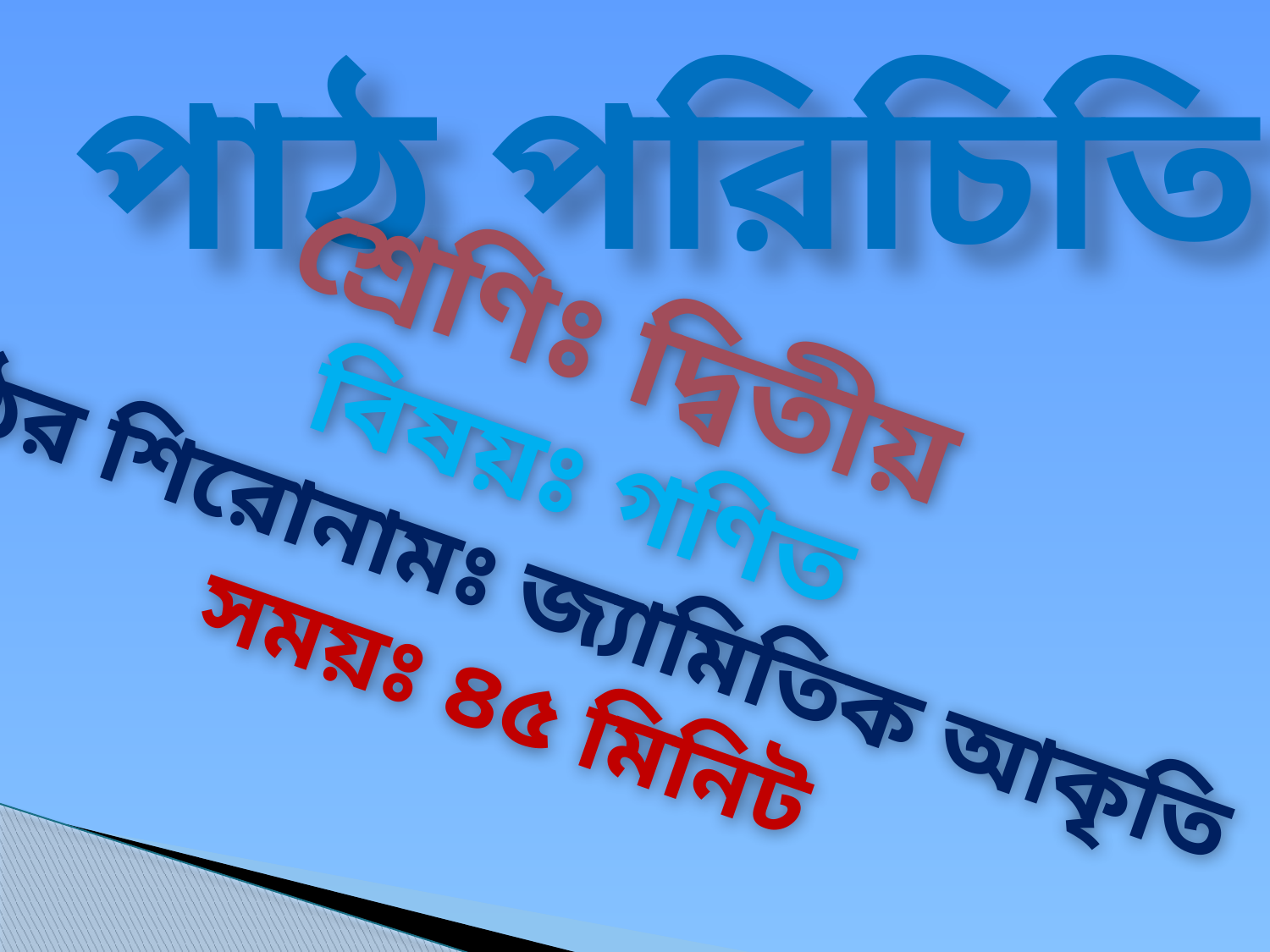

পাঠ পরিচিতি
শ্রেণিঃ দ্বিতীয়
বিষয়ঃ গণিত
পাঠের শিরোনামঃ জ্যামিতিক আকৃতি
সময়ঃ ৪৫ মিনিট